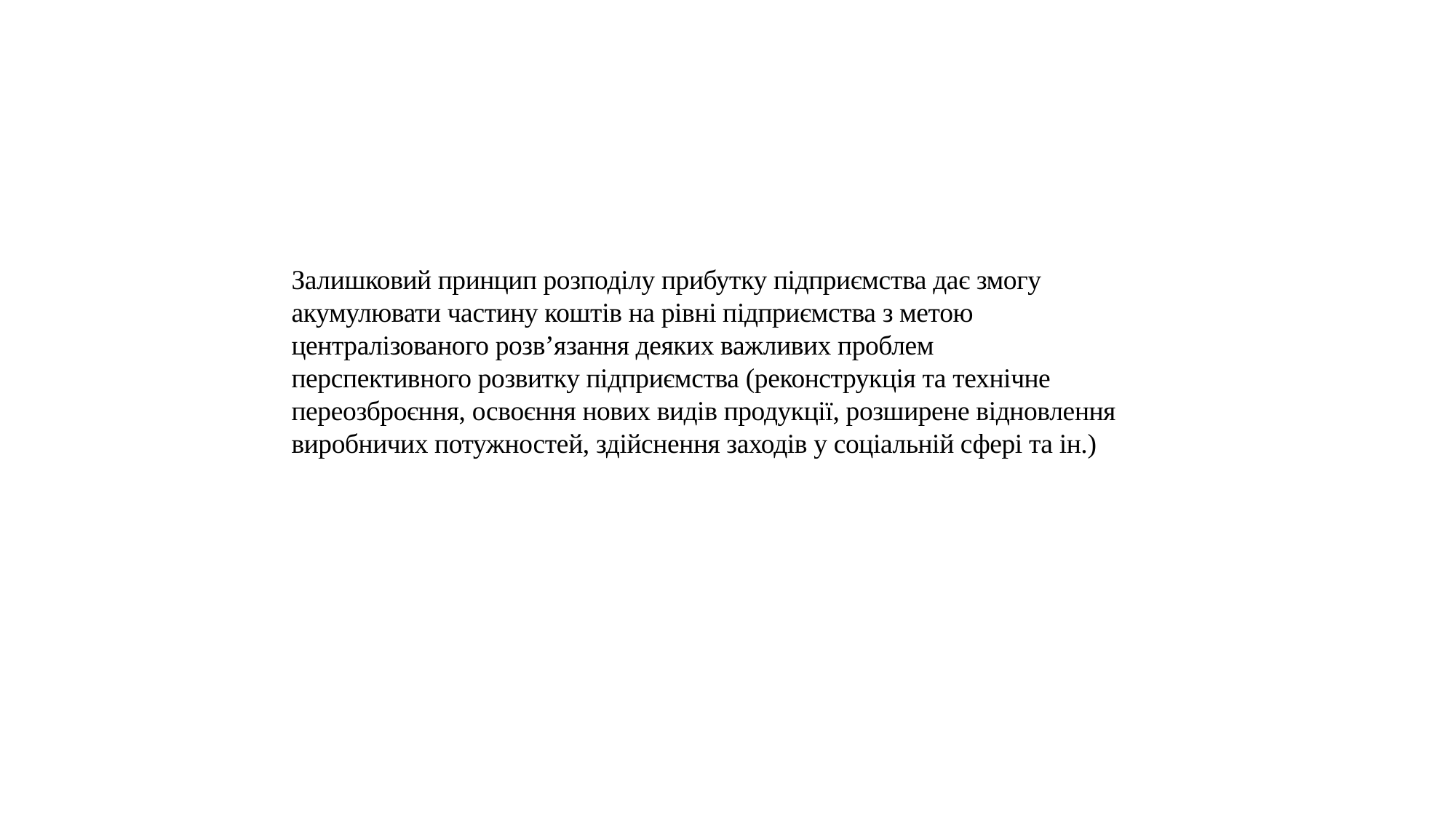

Залишковий принцип розподілу прибутку підприємства дає змогу акумулювати частину коштів на рівні підприємства з метою централізованого розв’язання деяких важливих проблем перспективного розвитку підприємства (реконструкція та технічне переозброєння, освоєння нових видів продукції, розширене відновлення виробничих потужностей, здійснення заходів у соціальній сфері та ін.)